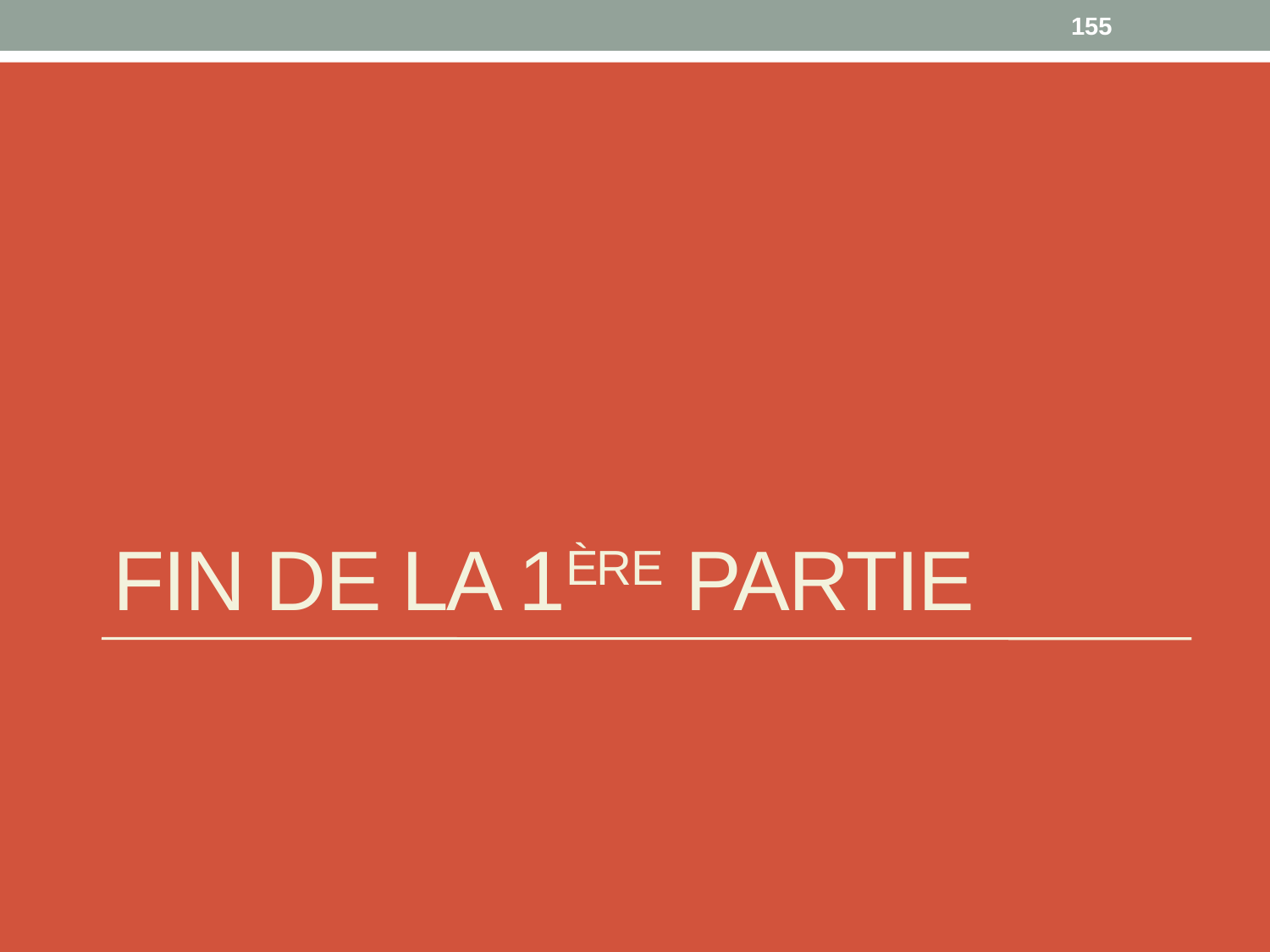

155
# Fin de la 1ère Partie